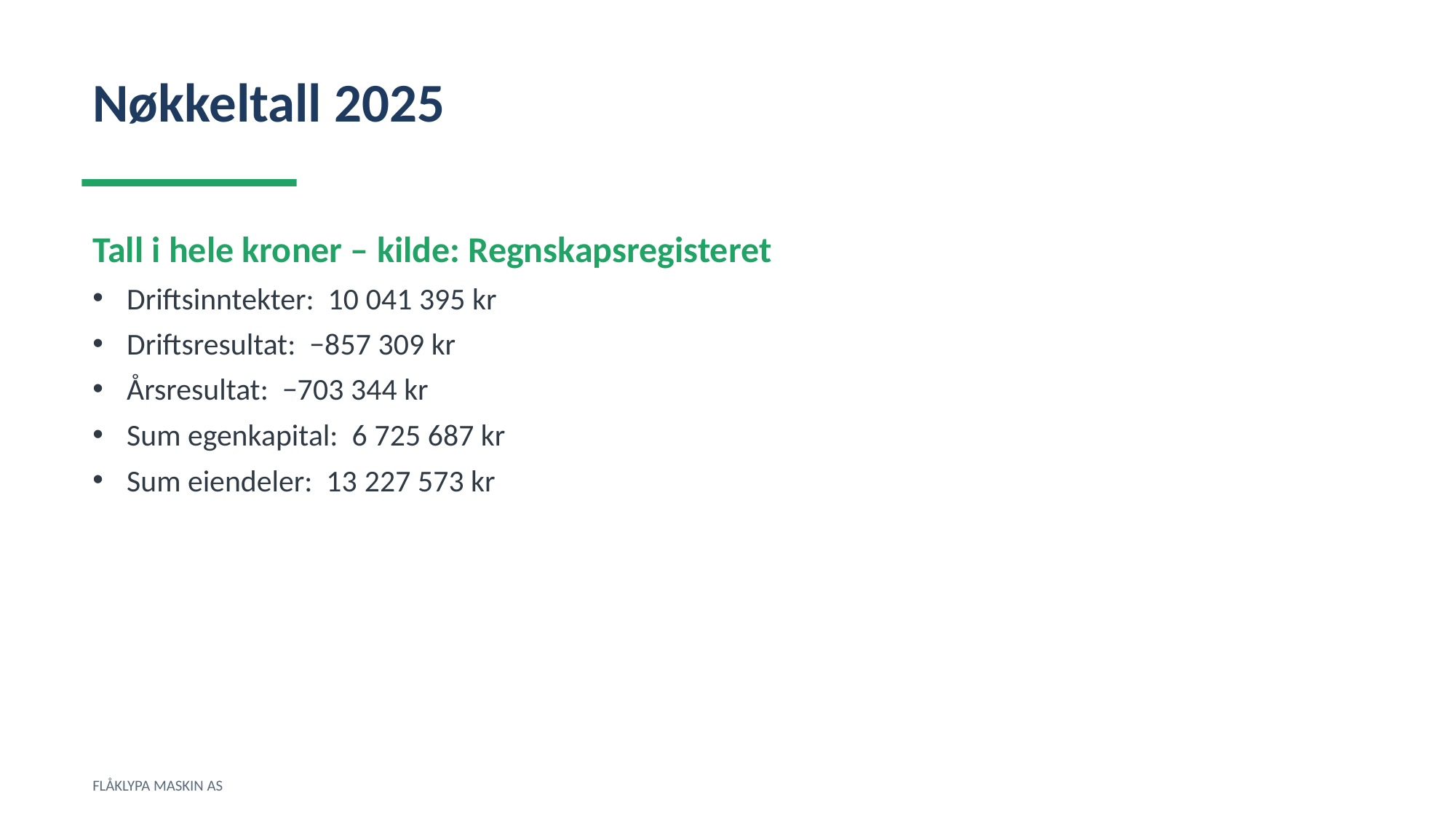

Nøkkeltall 2025

Tall i hele kroner – kilde: Regnskapsregisteret
Driftsinntekter:  10 041 395 kr
Driftsresultat:  −857 309 kr
Årsresultat:  −703 344 kr
Sum egenkapital:  6 725 687 kr
Sum eiendeler:  13 227 573 kr
FLÅKLYPA MASKIN AS